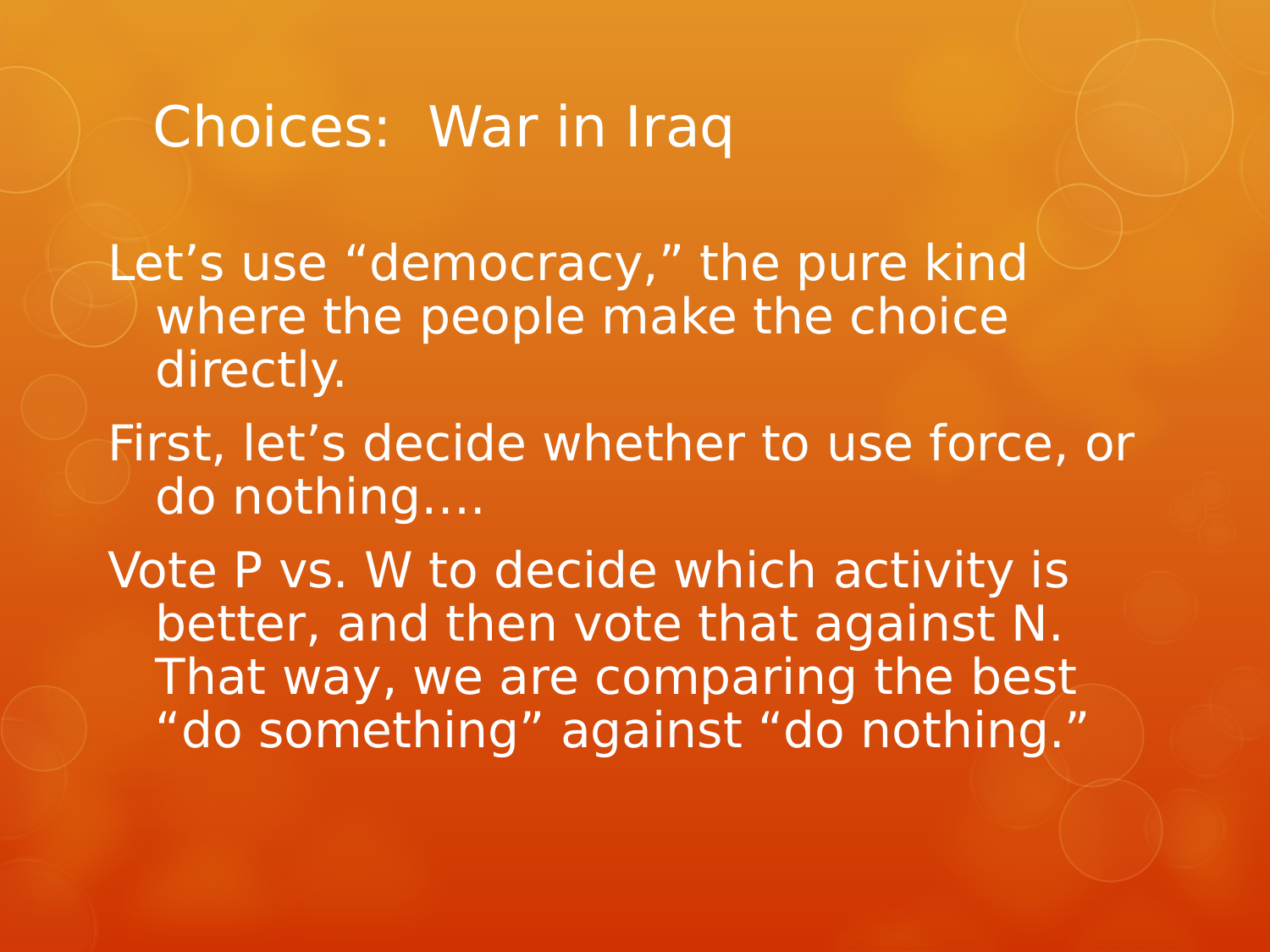

# Choices:  War in Iraq
Let’s use “democracy,” the pure kind where the people make the choice directly.
First, let’s decide whether to use force, or do nothing….
Vote P vs. W to decide which activity is better, and then vote that against N. That way, we are comparing the best “do something” against “do nothing.”